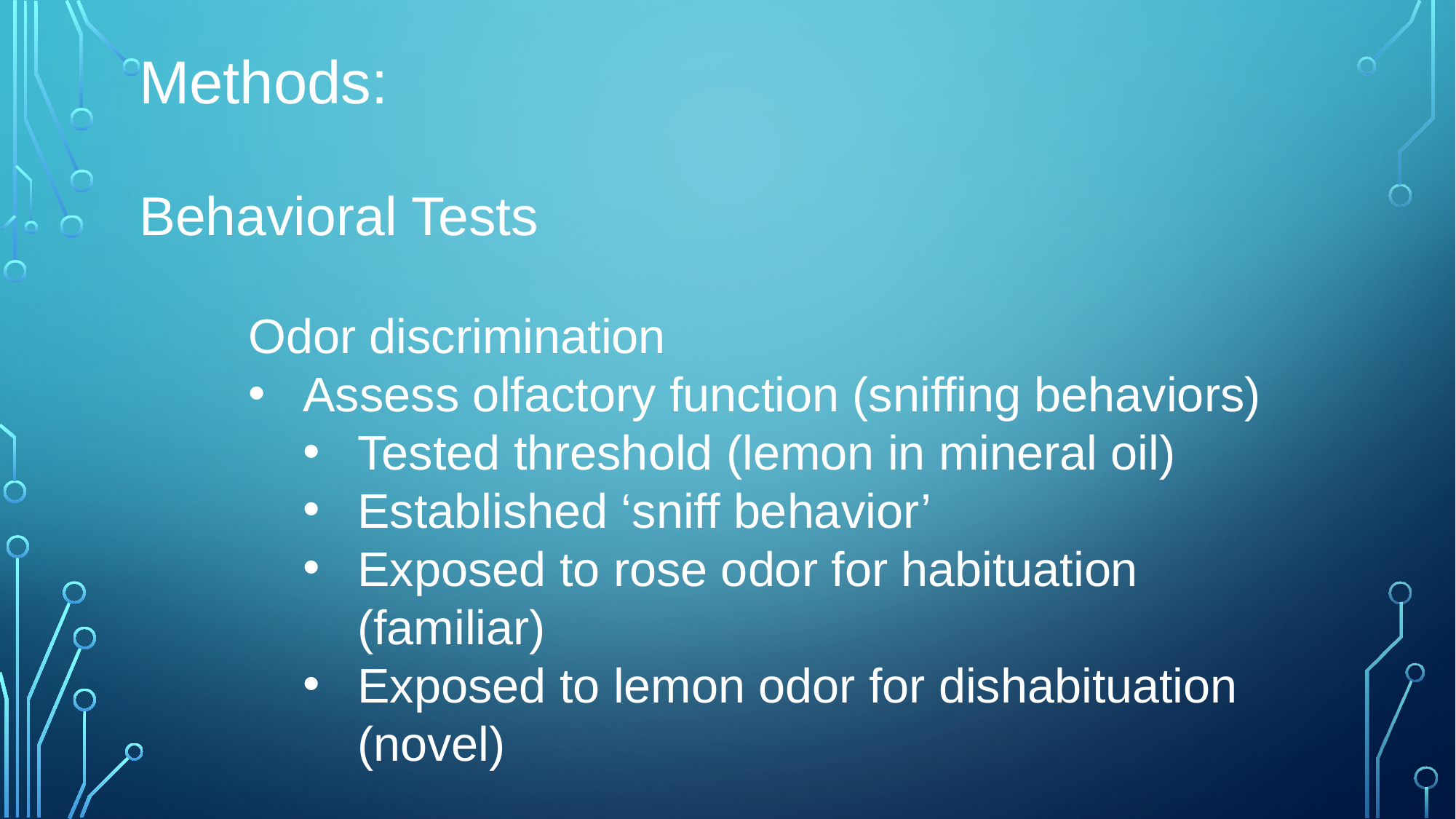

Methods:

Behavioral Tests

	Odor discrimination
Assess olfactory function (sniffing behaviors)
Tested threshold (lemon in mineral oil)
Established ‘sniff behavior’
Exposed to rose odor for habituation (familiar)
Exposed to lemon odor for dishabituation (novel)